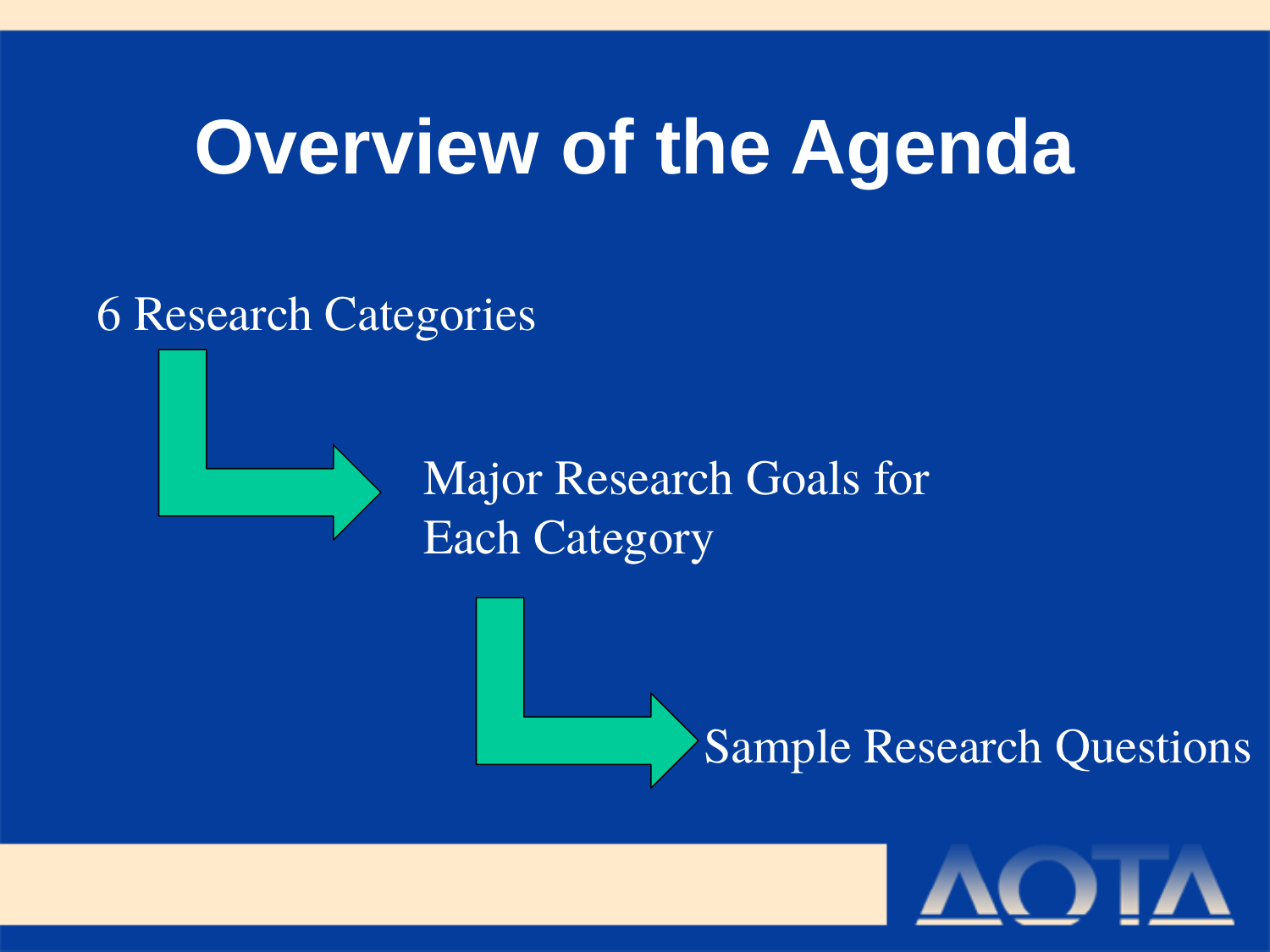

# Overview of the Agenda
6 Research Categories

Major Research Goals for Each Category

Sample Research Questions